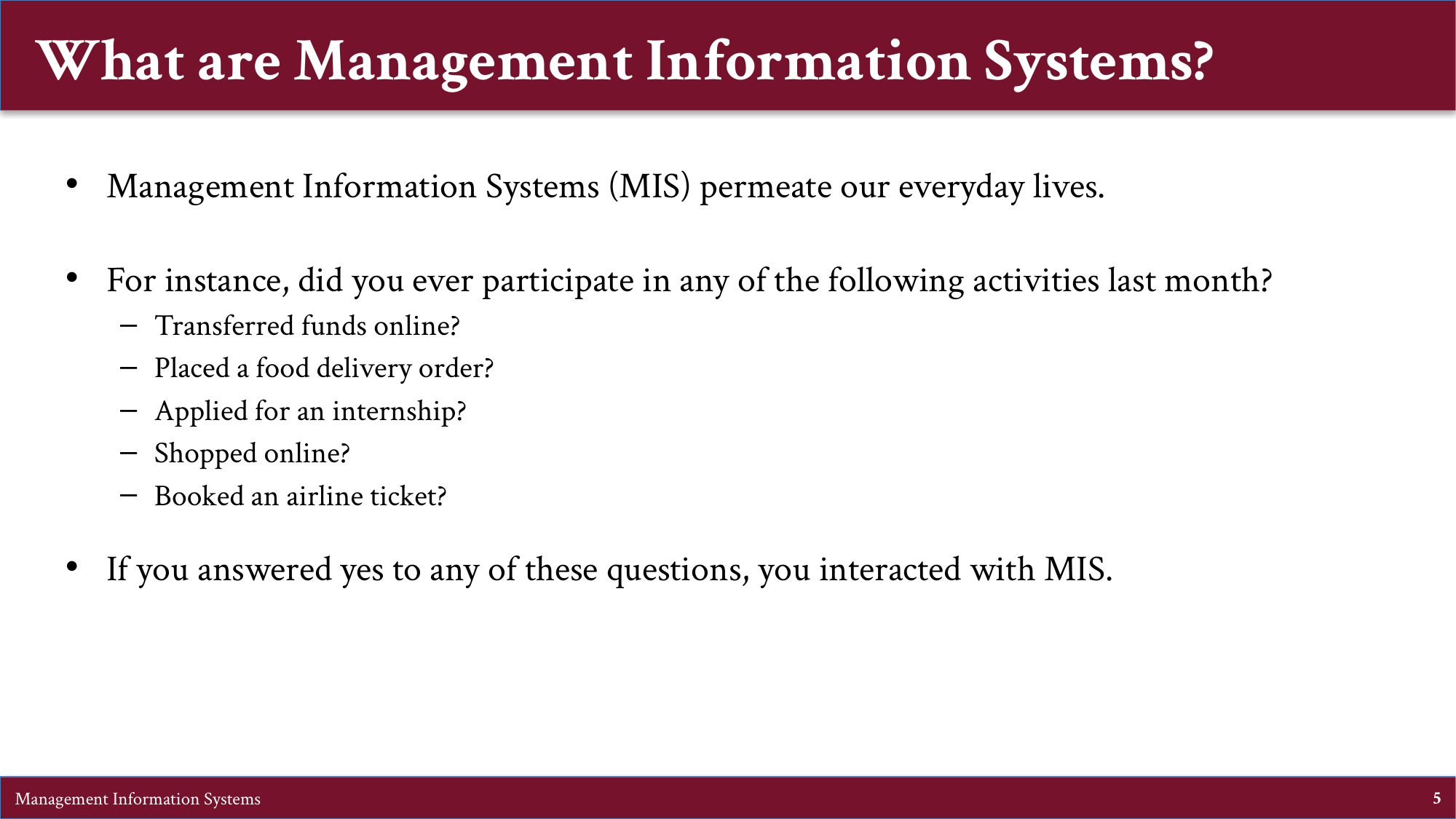

# What are Management Information Systems?
Management Information Systems (MIS) permeate our everyday lives.

For instance, did you ever participate in any of the following activities last month?
Transferred funds online?
Placed a food delivery order?
Applied for an internship?
Shopped online?
Booked an airline ticket?

If you answered yes to any of these questions, you interacted with MIS.

 Management Information Systems
5